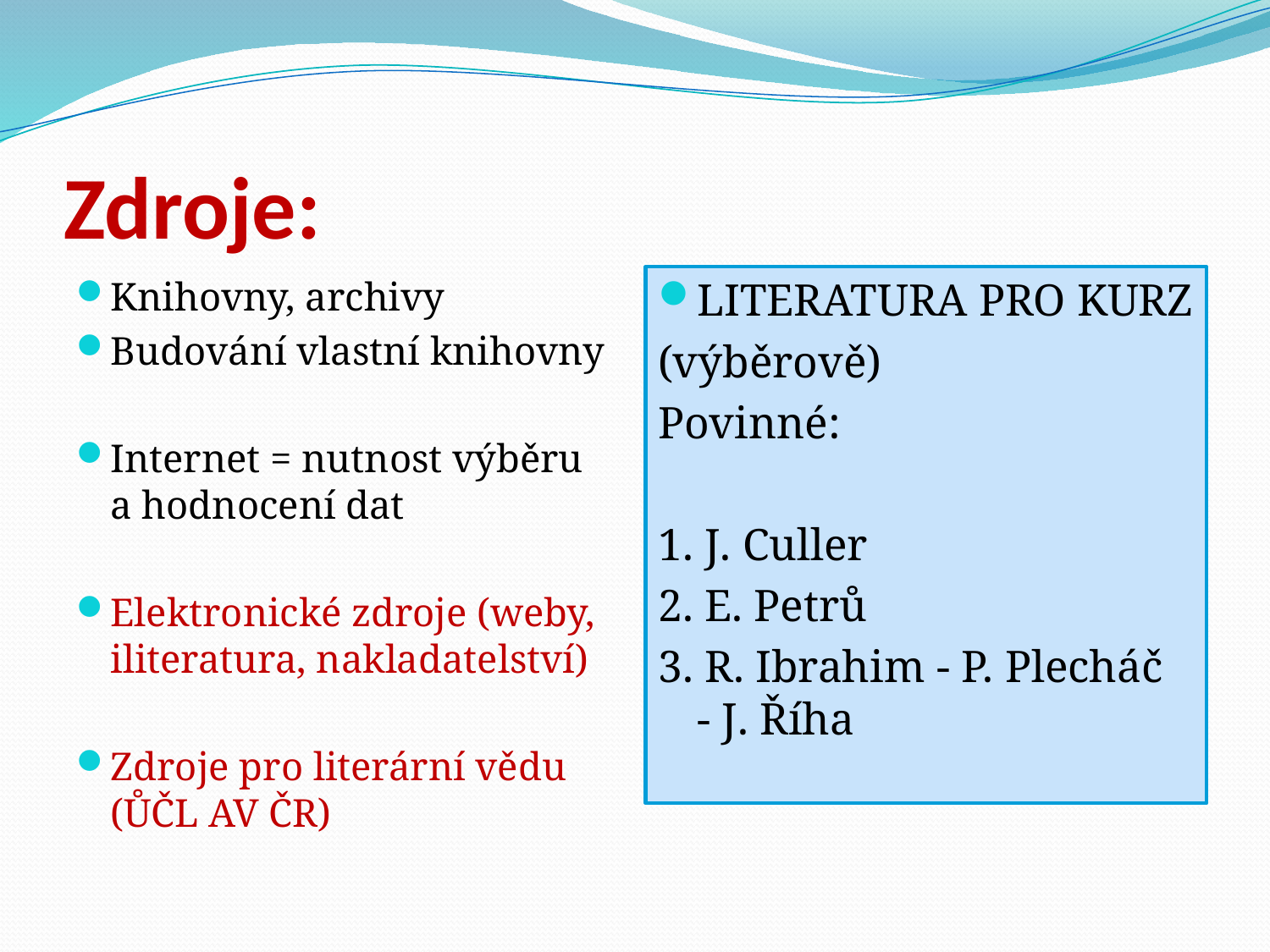

# Zdroje:
Knihovny, archivy
Budování vlastní knihovny

Internet = nutnost výběru a hodnocení dat

Elektronické zdroje (weby, iliteratura, nakladatelství)

Zdroje pro literární vědu (ŮČL AV ČR)

LITERATURA PRO KURZ
(výběrově)
Povinné:

1. J. Culler
2. E. Petrů
3. R. Ibrahim - P. Plecháč  - J. Říha